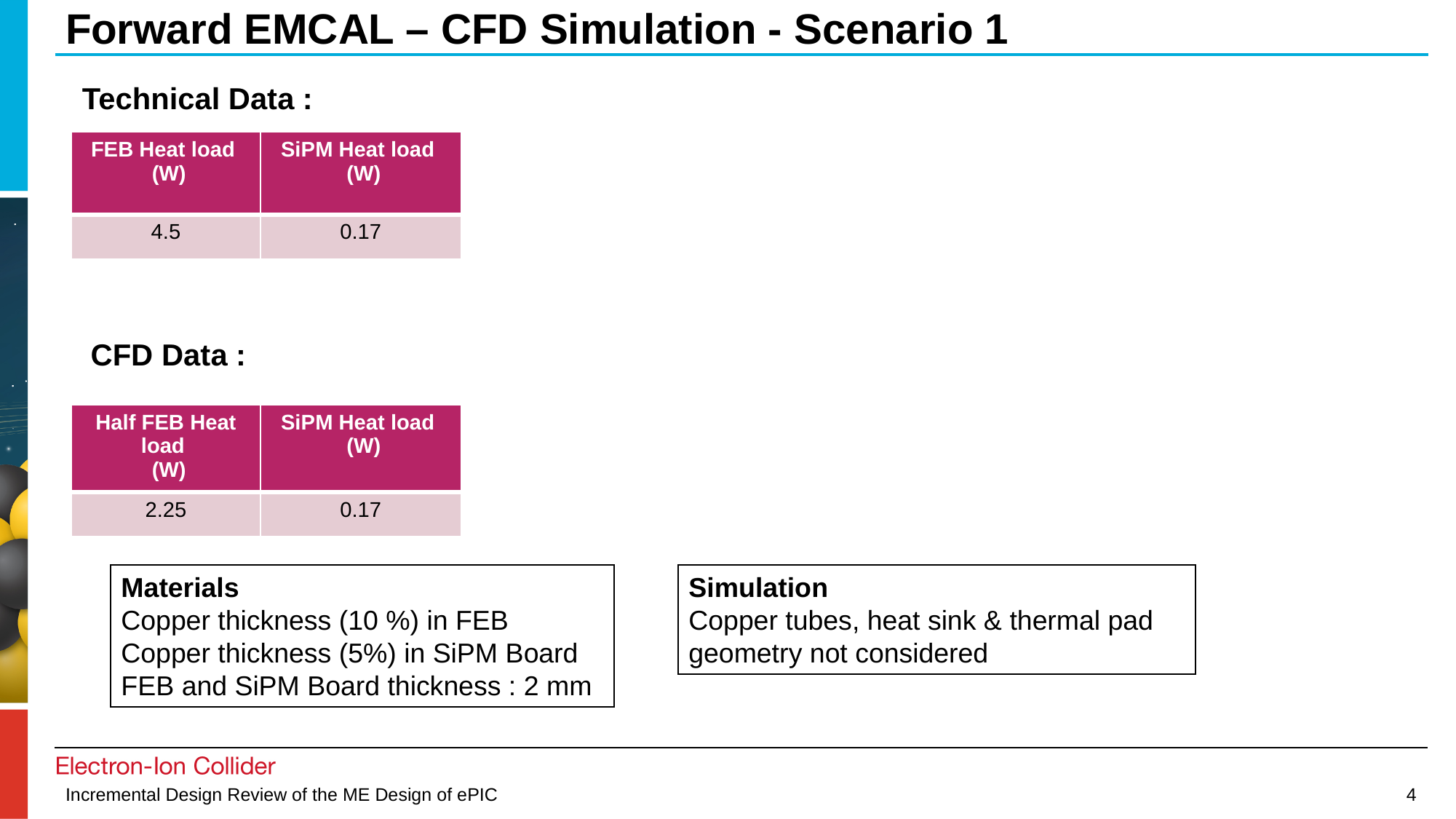

# Forward EMCAL – CFD Simulation - Scenario 1
Technical Data :
| FEB Heat load (W) | SiPM Heat load (W) |
| --- | --- |
| 4.5 | 0.17 |
CFD Data :
| Half FEB Heat load (W) | SiPM Heat load (W) |
| --- | --- |
| 2.25 | 0.17 |
Materials
Copper thickness (10 %) in FEB
Copper thickness (5%) in SiPM Board
FEB and SiPM Board thickness : 2 mm
Simulation
Copper tubes, heat sink & thermal pad geometry not considered
4
Incremental Design Review of the ME Design of ePIC